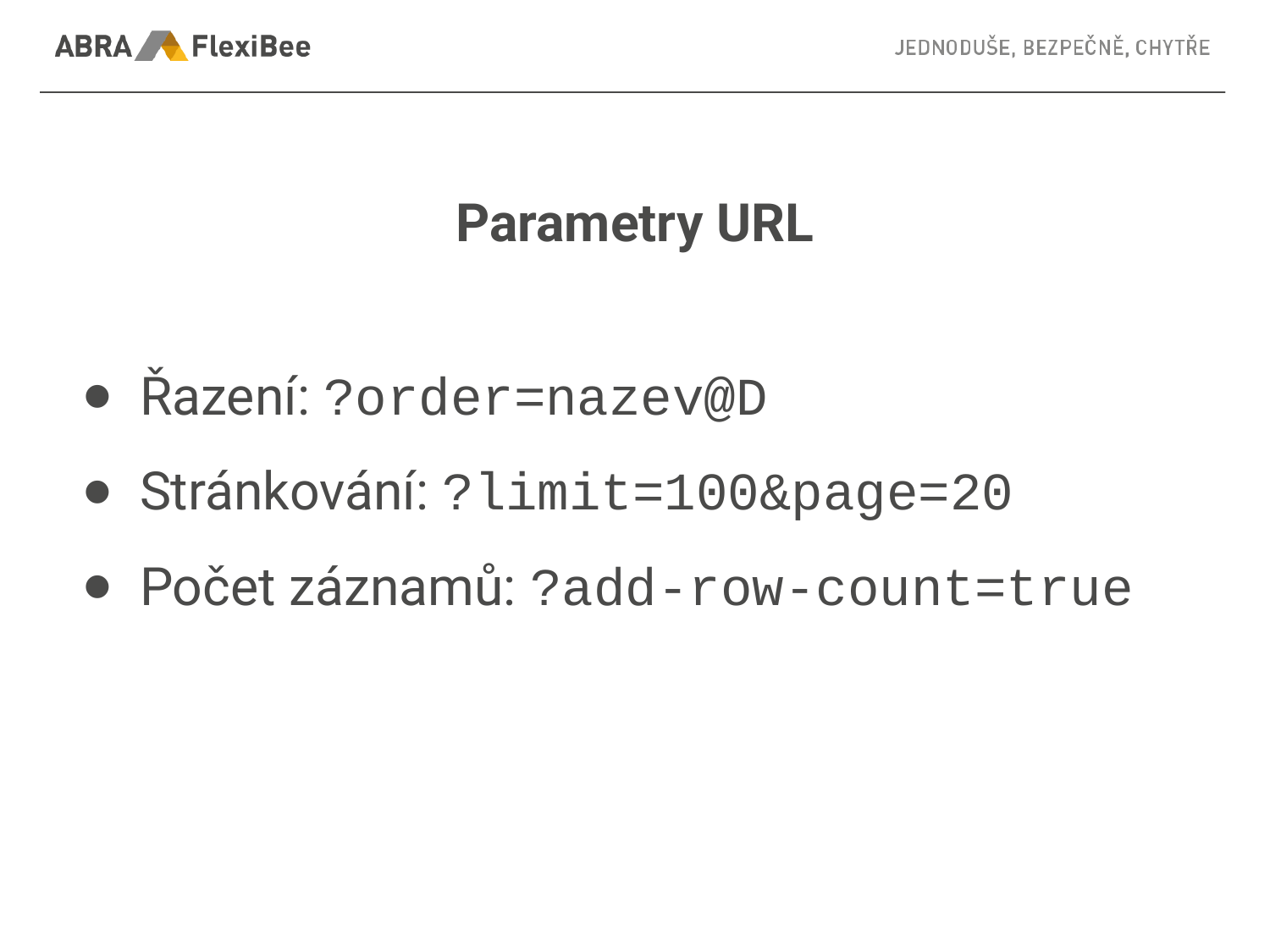

# Parametry URL
Řazení: ?order=nazev@D
Stránkování: ?limit=100&page=20
Počet záznamů: ?add-row-count=true